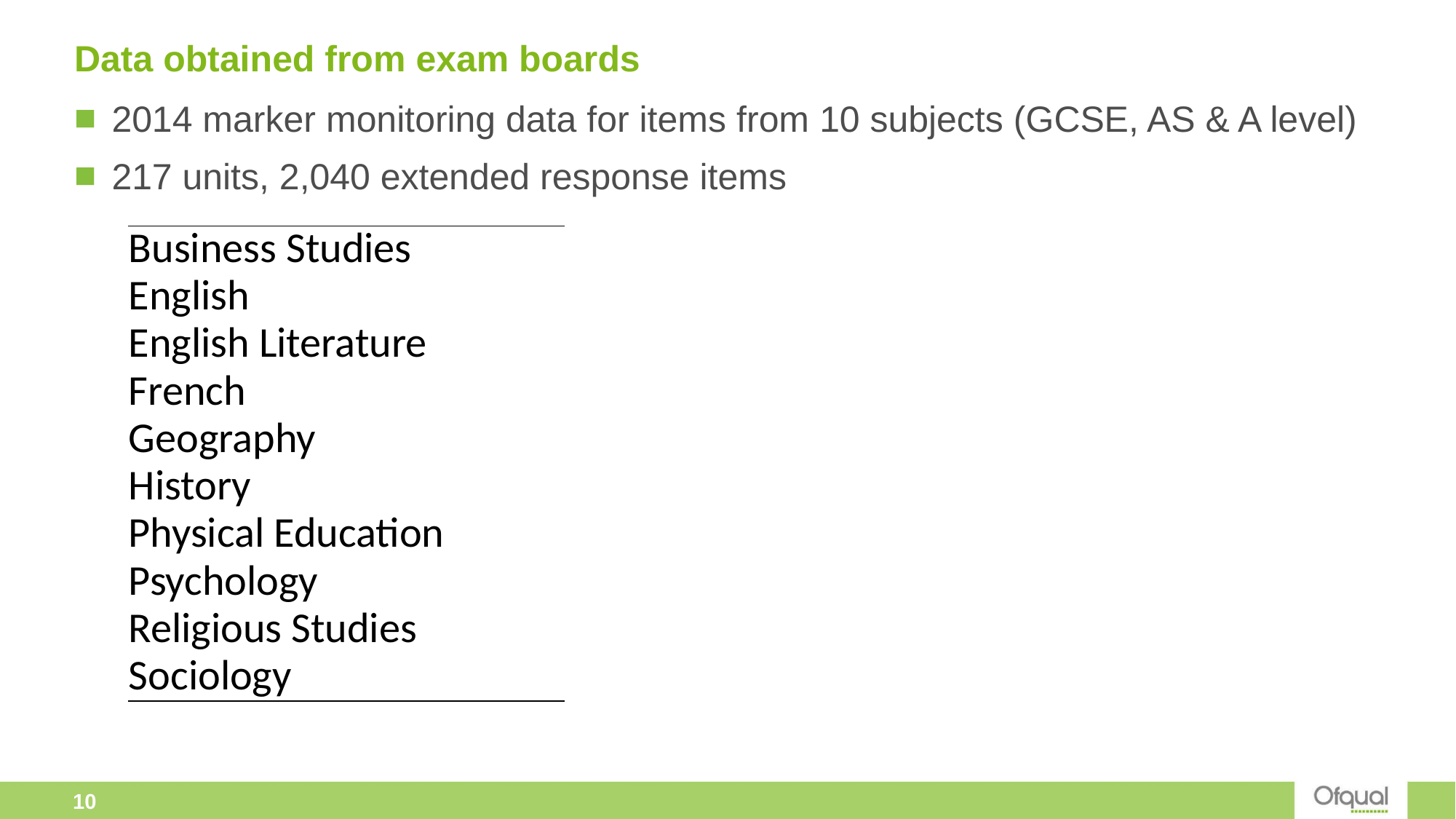

# Data obtained from exam boards
2014 marker monitoring data for items from 10 subjects (GCSE, AS & A level)
217 units, 2,040 extended response items

| Business Studies |
| --- |
| English |
| English Literature |
| French |
| Geography |
| History |
| Physical Education |
| Psychology |
| Religious Studies |
| Sociology |

10